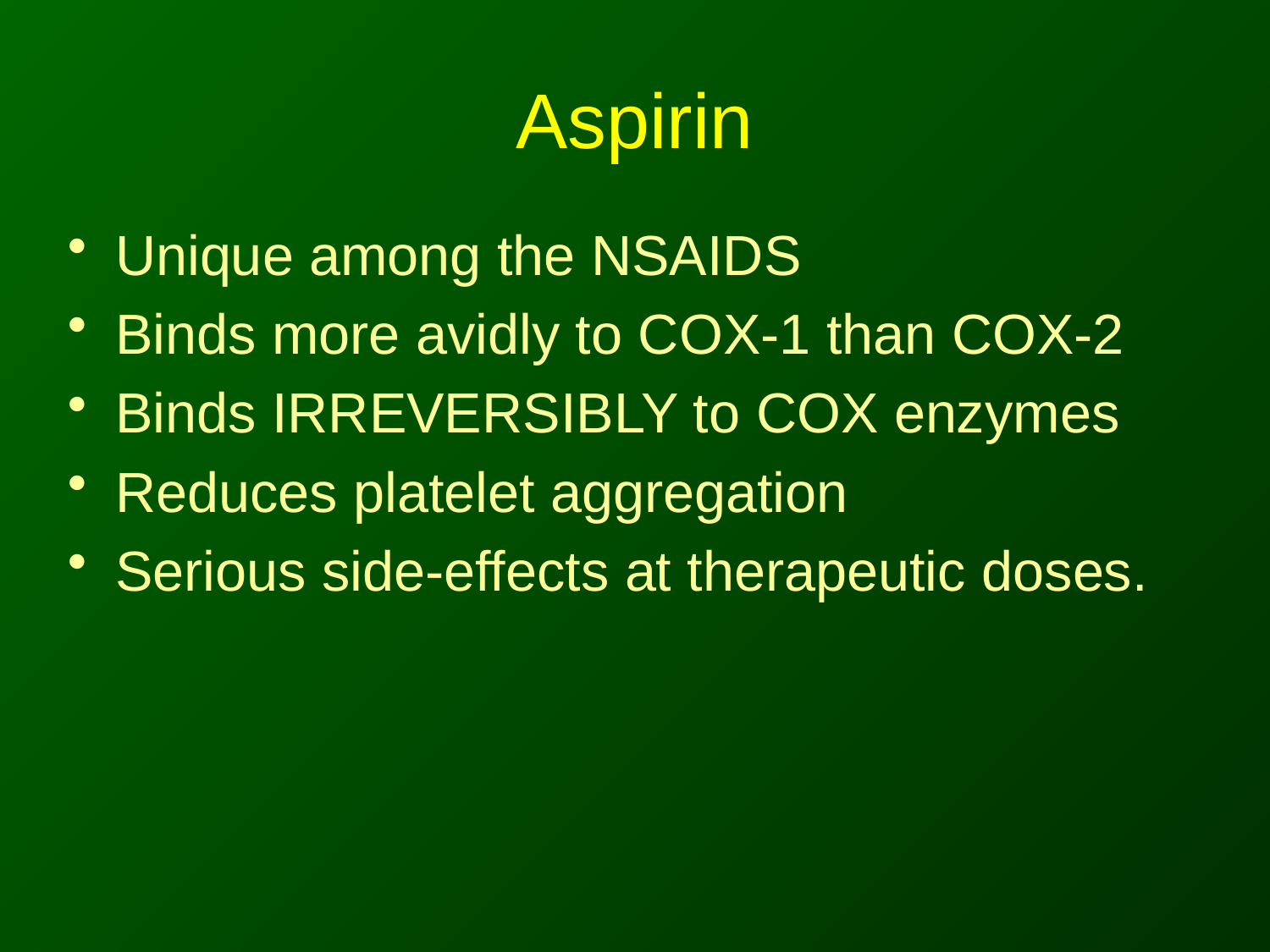

# Aspirin
Unique among the NSAIDS
Binds more avidly to COX-1 than COX-2
Binds IRREVERSIBLY to COX enzymes
Reduces platelet aggregation
Serious side-effects at therapeutic doses.